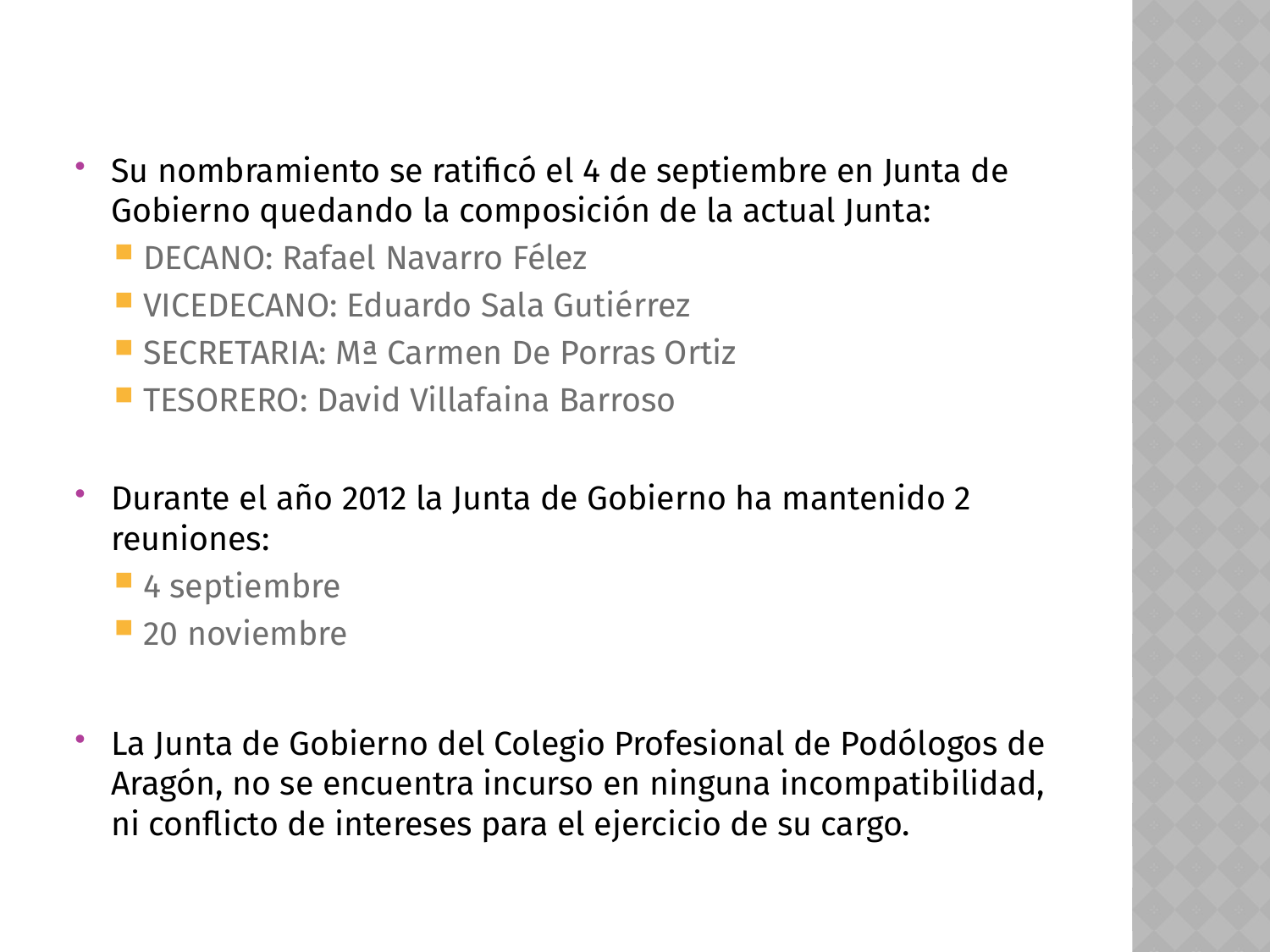

Su nombramiento se ratificó el 4 de septiembre en Junta de Gobierno quedando la composición de la actual Junta:
DECANO: Rafael Navarro Félez
VICEDECANO: Eduardo Sala Gutiérrez
SECRETARIA: Mª Carmen De Porras Ortiz
TESORERO: David Villafaina Barroso

Durante el año 2012 la Junta de Gobierno ha mantenido 2 reuniones:
4 septiembre
20 noviembre

La Junta de Gobierno del Colegio Profesional de Podólogos de Aragón, no se encuentra incurso en ninguna incompatibilidad, ni conflicto de intereses para el ejercicio de su cargo.